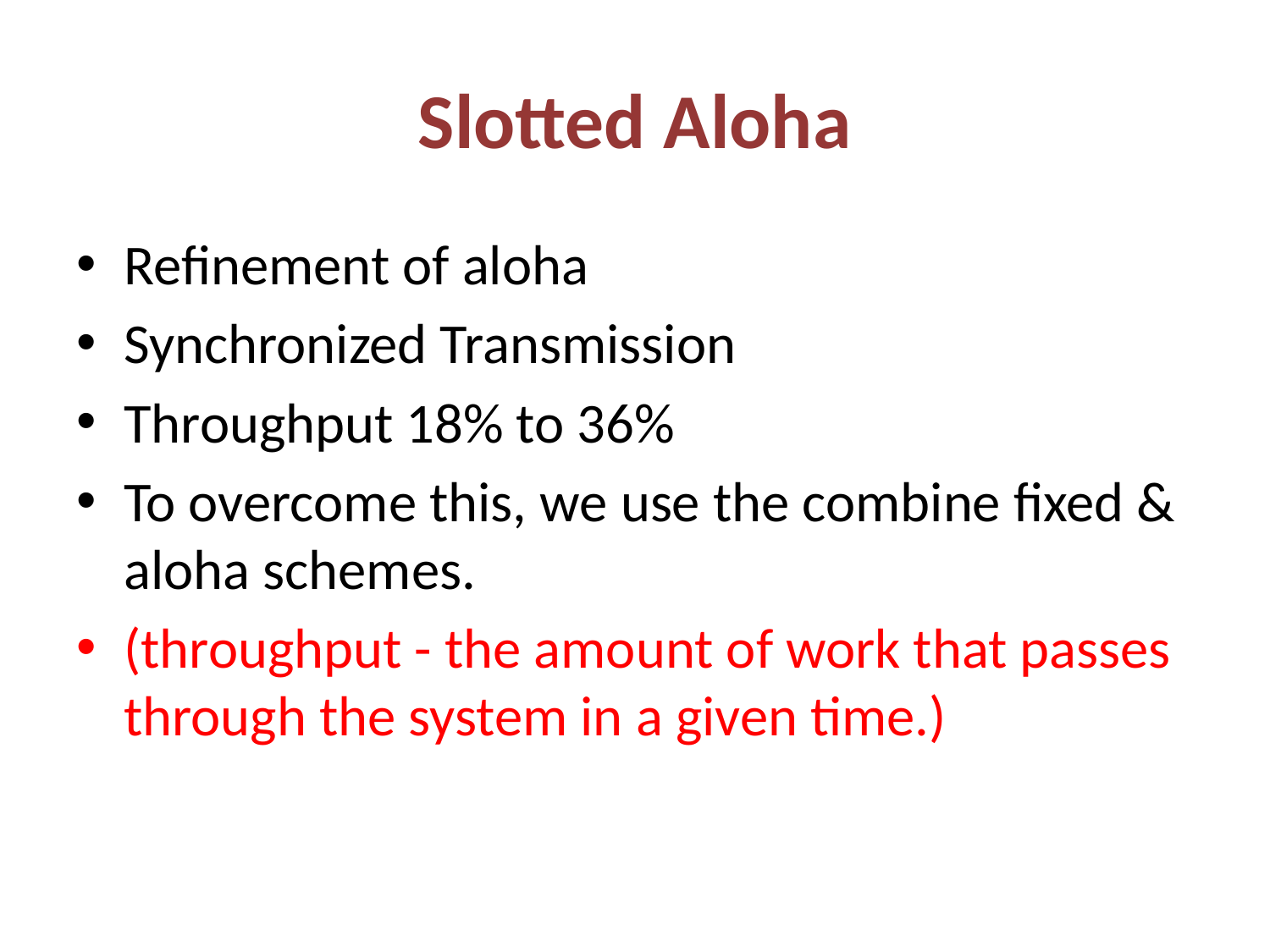

# Slotted Aloha
Refinement of aloha
Synchronized Transmission
Throughput 18% to 36%
To overcome this, we use the combine fixed & aloha schemes.
(throughput - the amount of work that passes through the system in a given time.)